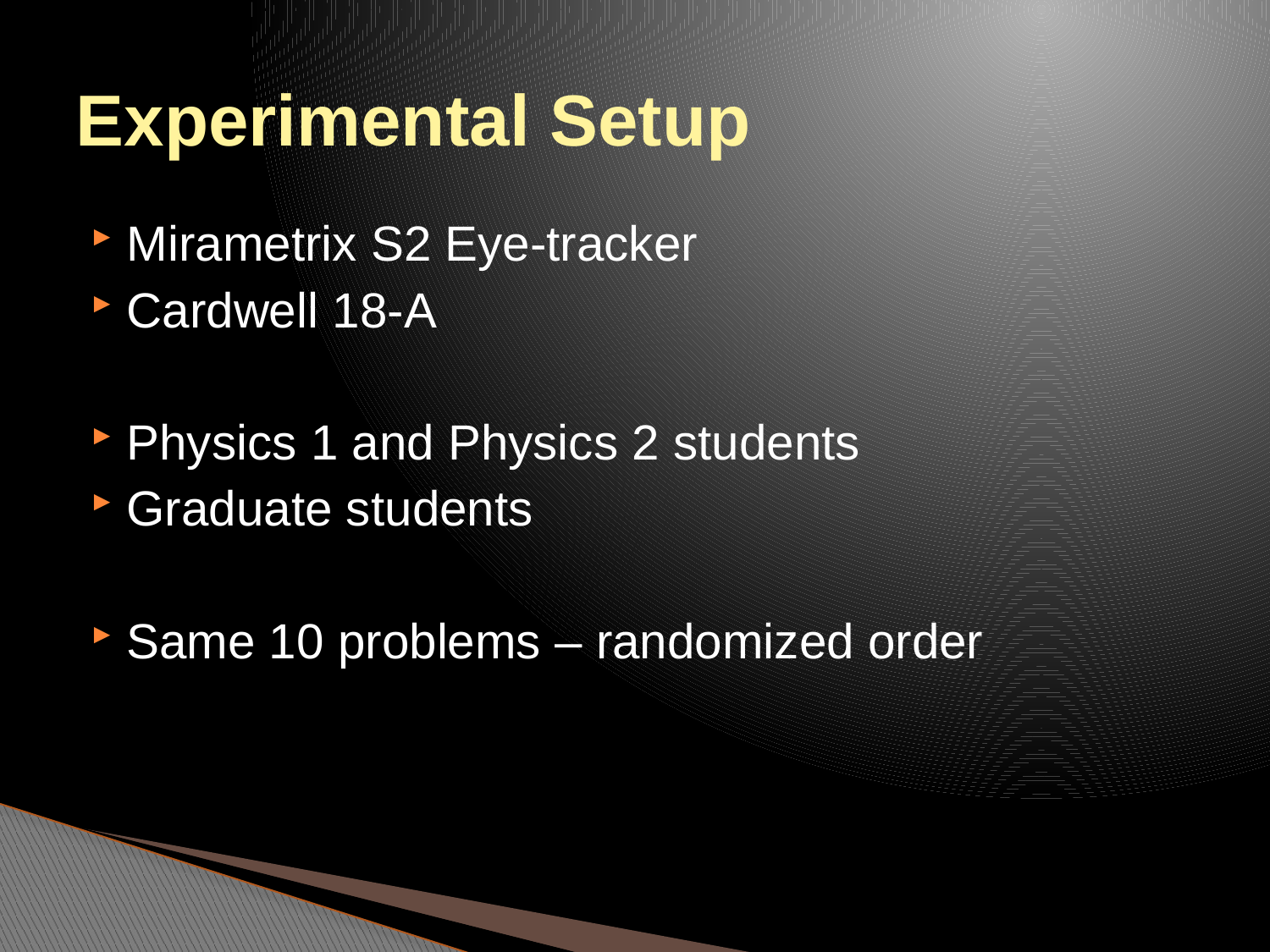

# Experimental Setup
Mirametrix S2 Eye-tracker
Cardwell 18-A

Physics 1 and Physics 2 students
Graduate students

Same 10 problems – randomized order